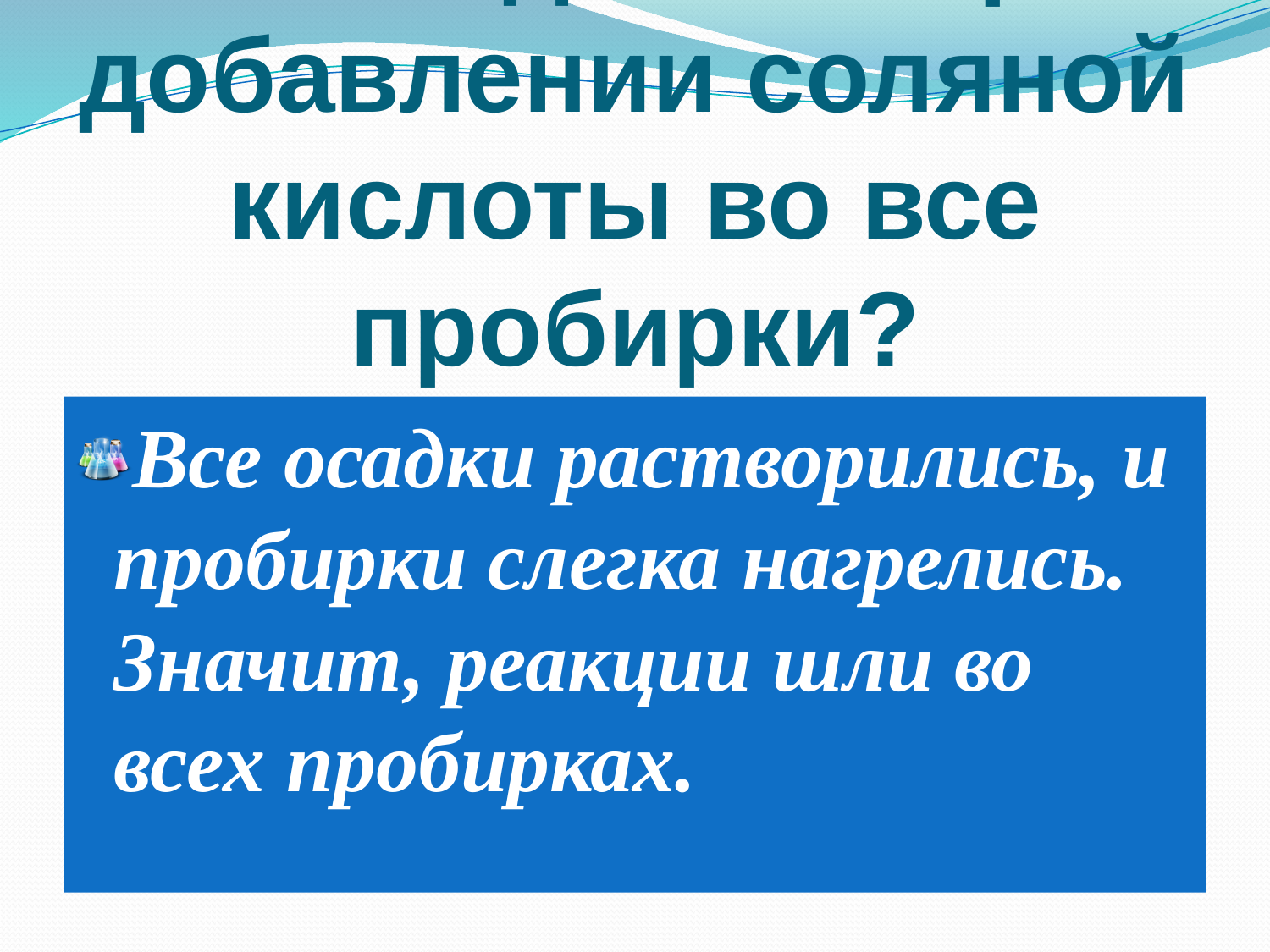

# Какие изменения наблюдались при добавлении соляной кислоты во все пробирки?
Все осадки растворились, и пробирки слегка нагрелись. Значит, реакции шли во всех пробирках.